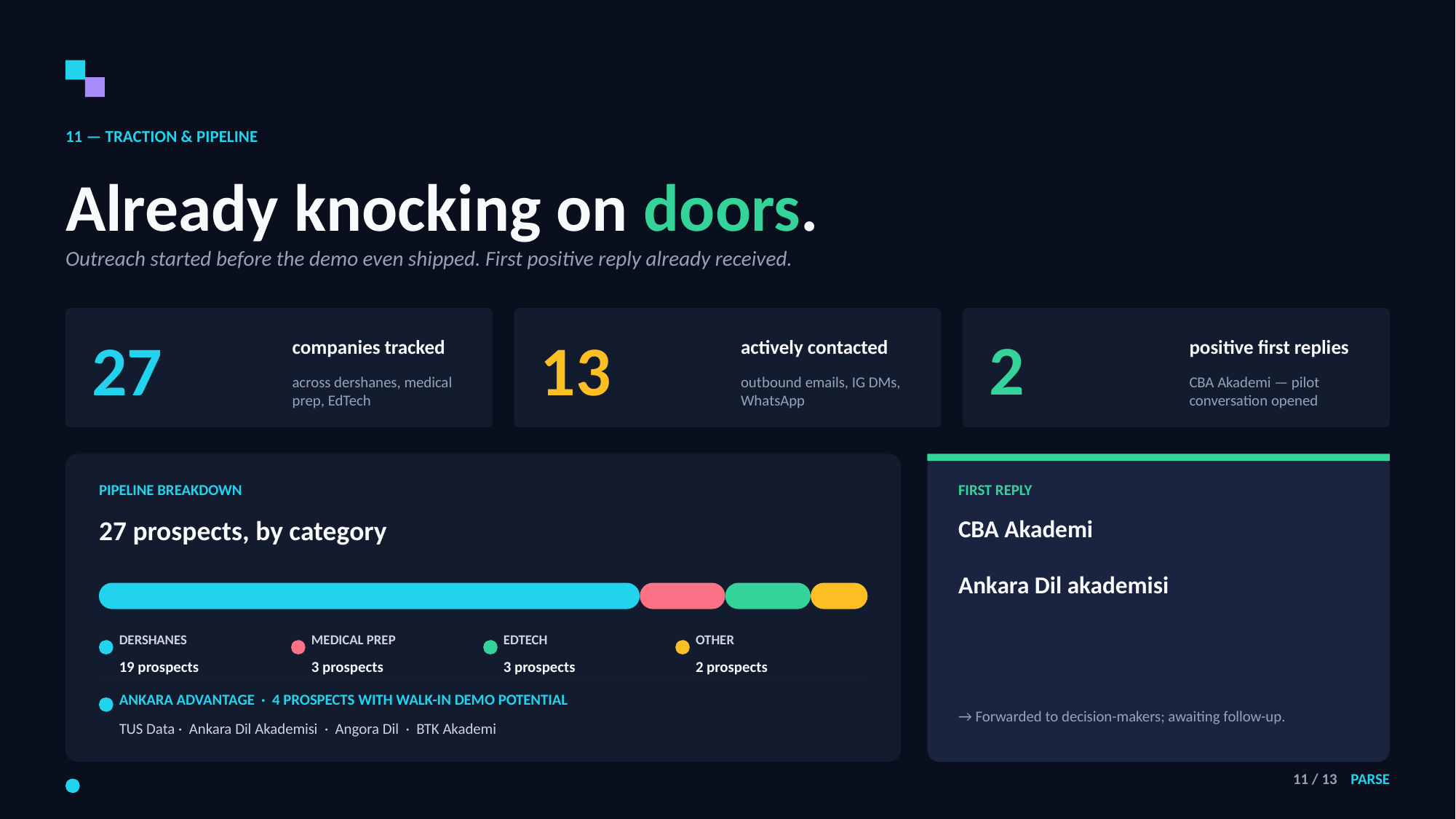

11 — TRACTION & PIPELINE
Already knocking on doors.
Outreach started before the demo even shipped. First positive reply already received.

27
13
2
companies tracked
actively contacted
positive first replies
across dershanes, medical prep, EdTech
outbound emails, IG DMs, WhatsApp
CBA Akademi — pilot conversation opened

PIPELINE BREAKDOWN
FIRST REPLY
27 prospects, by category
CBA Akademi
Ankara Dil akademisi

DERSHANES
MEDICAL PREP
EDTECH
OTHER

19 prospects
3 prospects
3 prospects
2 prospects

ANKARA ADVANTAGE  ·  4 PROSPECTS WITH WALK-IN DEMO POTENTIAL

→ Forwarded to decision-makers; awaiting follow-up.
TUS Data ·  Ankara Dil Akademisi  ·  Angora Dil  ·  BTK Akademi
11 / 13    PARSE